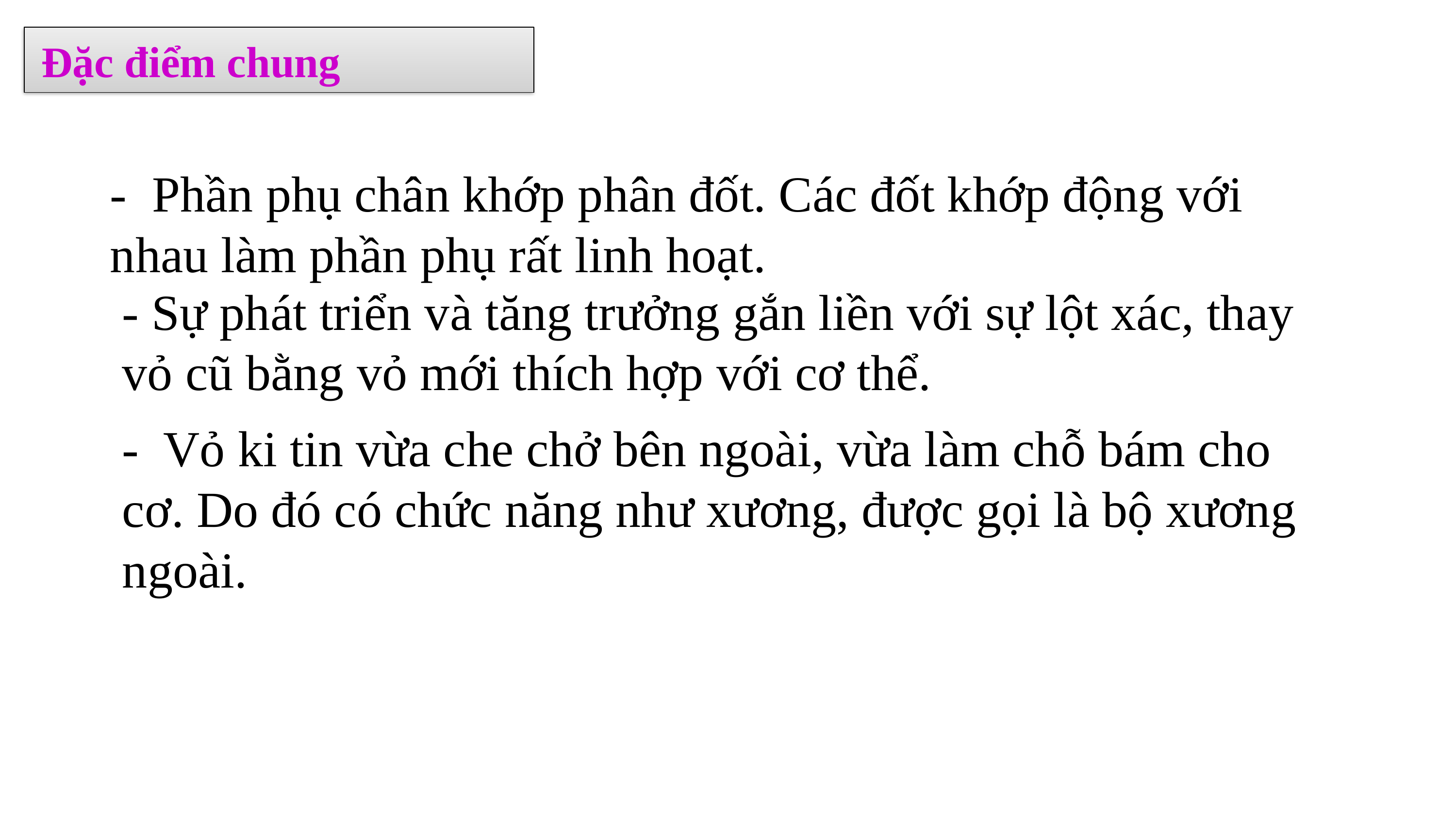

Đặc điểm chung
-  Phần phụ chân khớp phân đốt. Các đốt khớp động với nhau làm phần phụ rất linh hoạt.

- Sự phát triển và tăng trưởng gắn liền với sự lột xác, thay vỏ cũ bằng vỏ mới thích hợp với cơ thể.
-  Vỏ ki tin vừa che chở bên ngoài, vừa làm chỗ bám cho cơ. Do đó có chức năng như xương, được gọi là bộ xương ngoài.